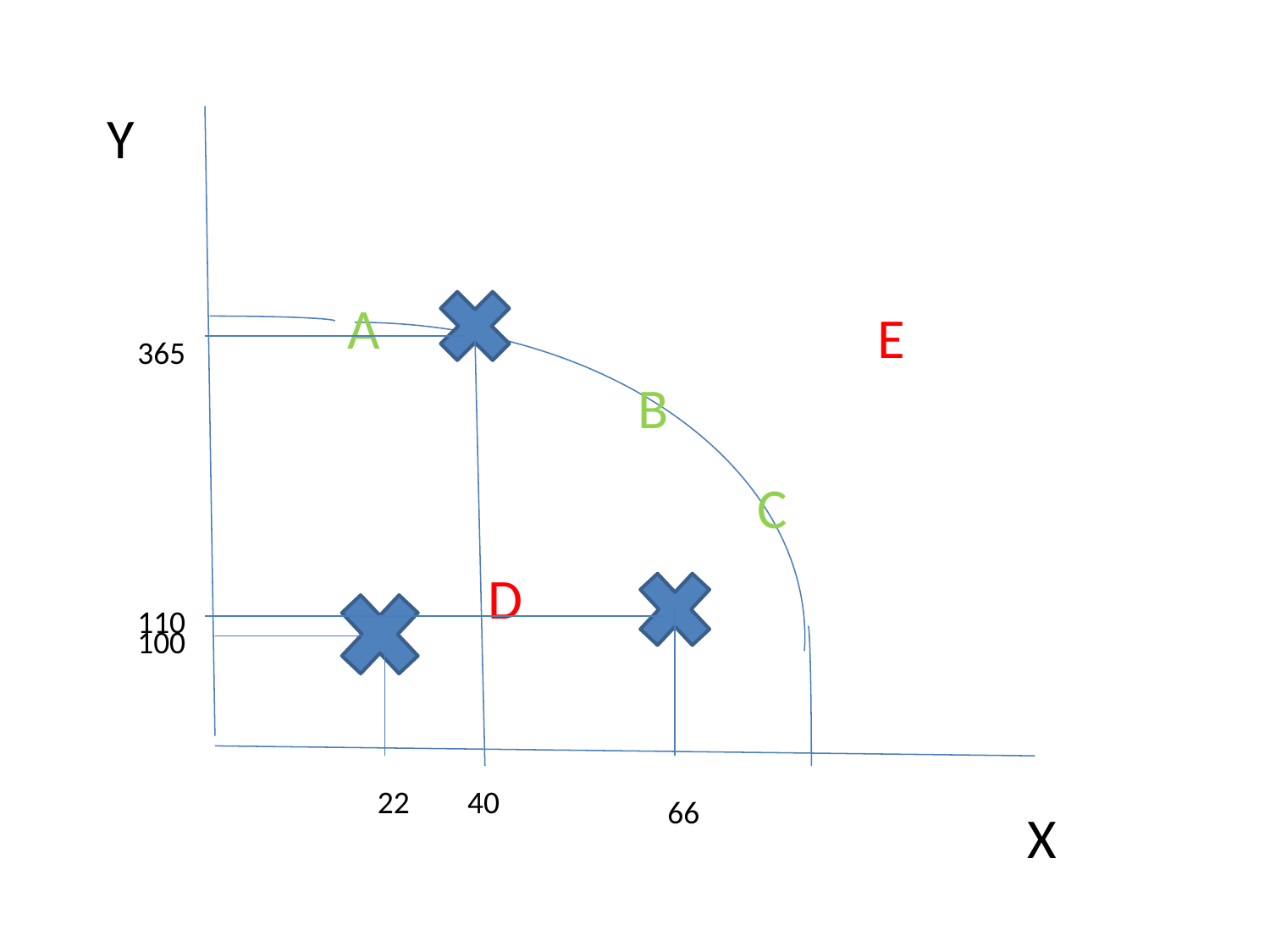

Y

A
E

365
B
C
D

110
100

22
40
66
X